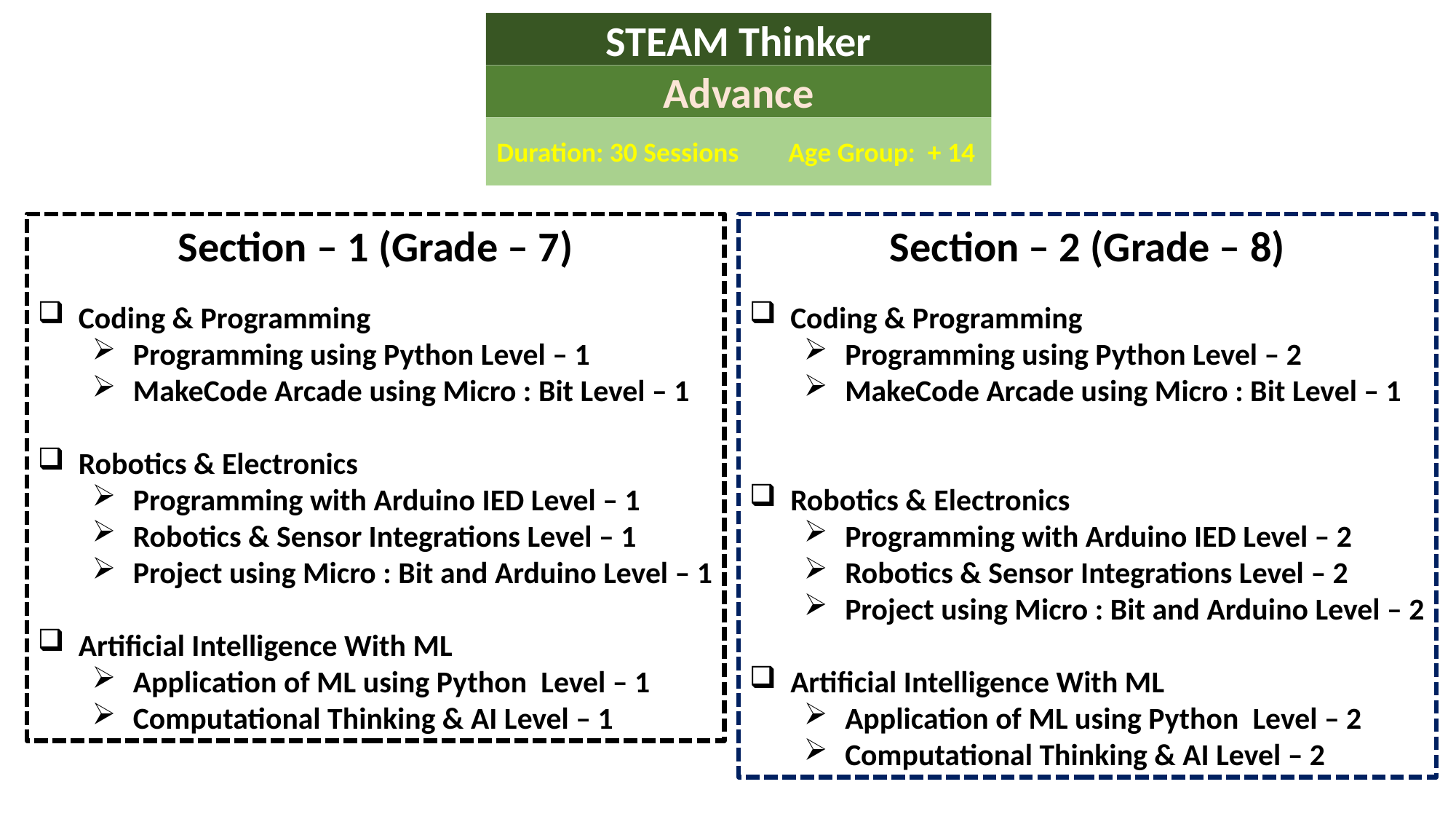

STEAM Thinker
Advance
Duration: 30 Sessions        Age Group:  + 14
Section – 1 (Grade – 7)

Coding & Programming
Programming using Python Level – 1
MakeCode Arcade using Micro : Bit Level – 1
Robotics & Electronics
Programming with Arduino IED Level – 1
Robotics & Sensor Integrations Level – 1
Project using Micro : Bit and Arduino Level – 1

Artificial Intelligence With ML
Application of ML using Python  Level – 1
Computational Thinking & AI Level – 1
Section – 2 (Grade – 8)

Coding & Programming
Programming using Python Level – 2
MakeCode Arcade using Micro : Bit Level – 1

Robotics & Electronics
Programming with Arduino IED Level – 2
Robotics & Sensor Integrations Level – 2
Project using Micro : Bit and Arduino Level – 2

Artificial Intelligence With ML
Application of ML using Python  Level – 2
Computational Thinking & AI Level – 2